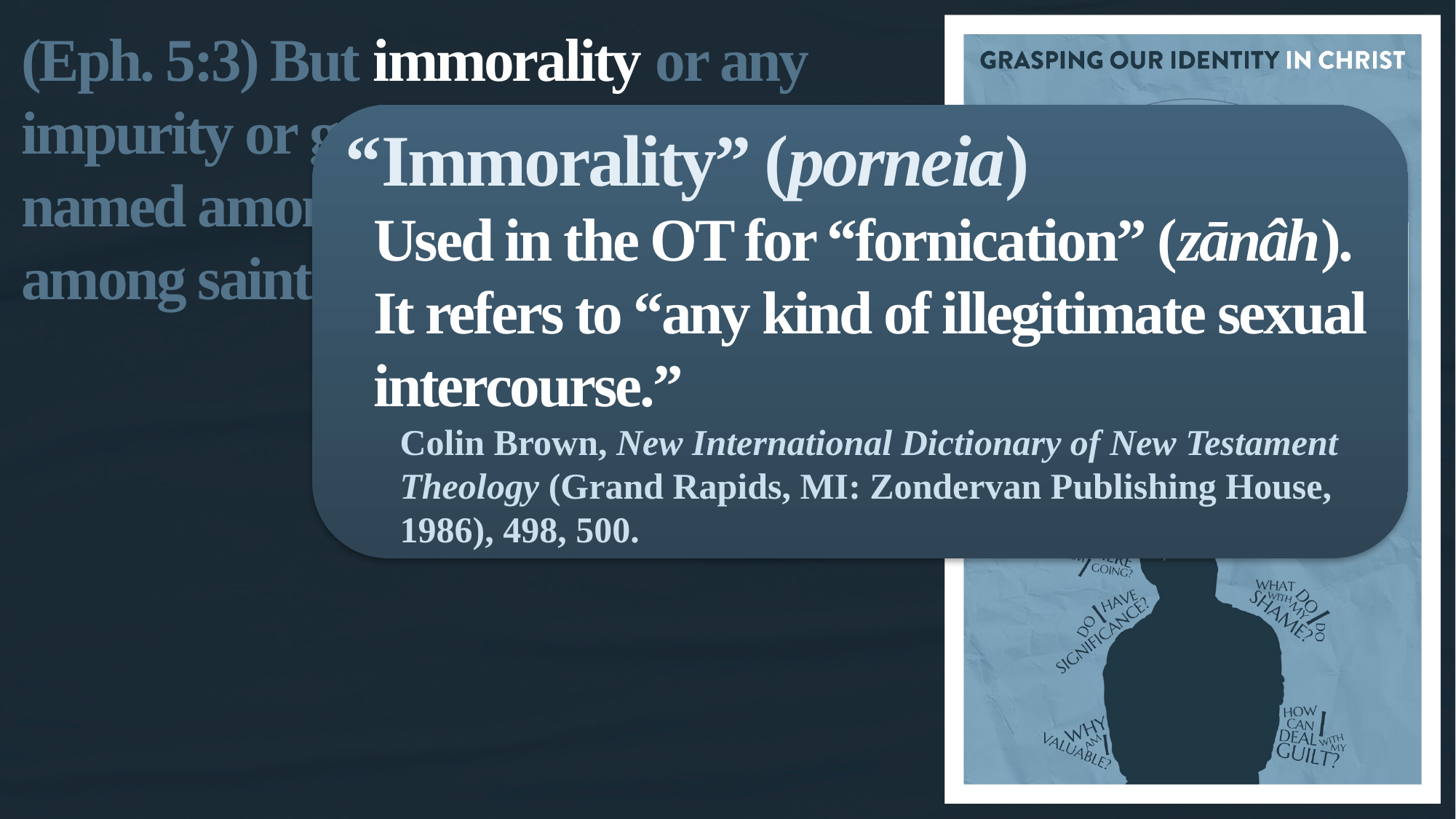

(Eph. 5:3) But immorality or any impurity or greed must not even be named among you, as is proper among saints.
“Immorality” (porneia)
Used in the OT for “fornication” (zānâh).
It refers to “any kind of illegitimate sexual intercourse.”
Colin Brown, New International Dictionary of New Testament Theology (Grand Rapids, MI: Zondervan Publishing House, 1986), 498, 500.